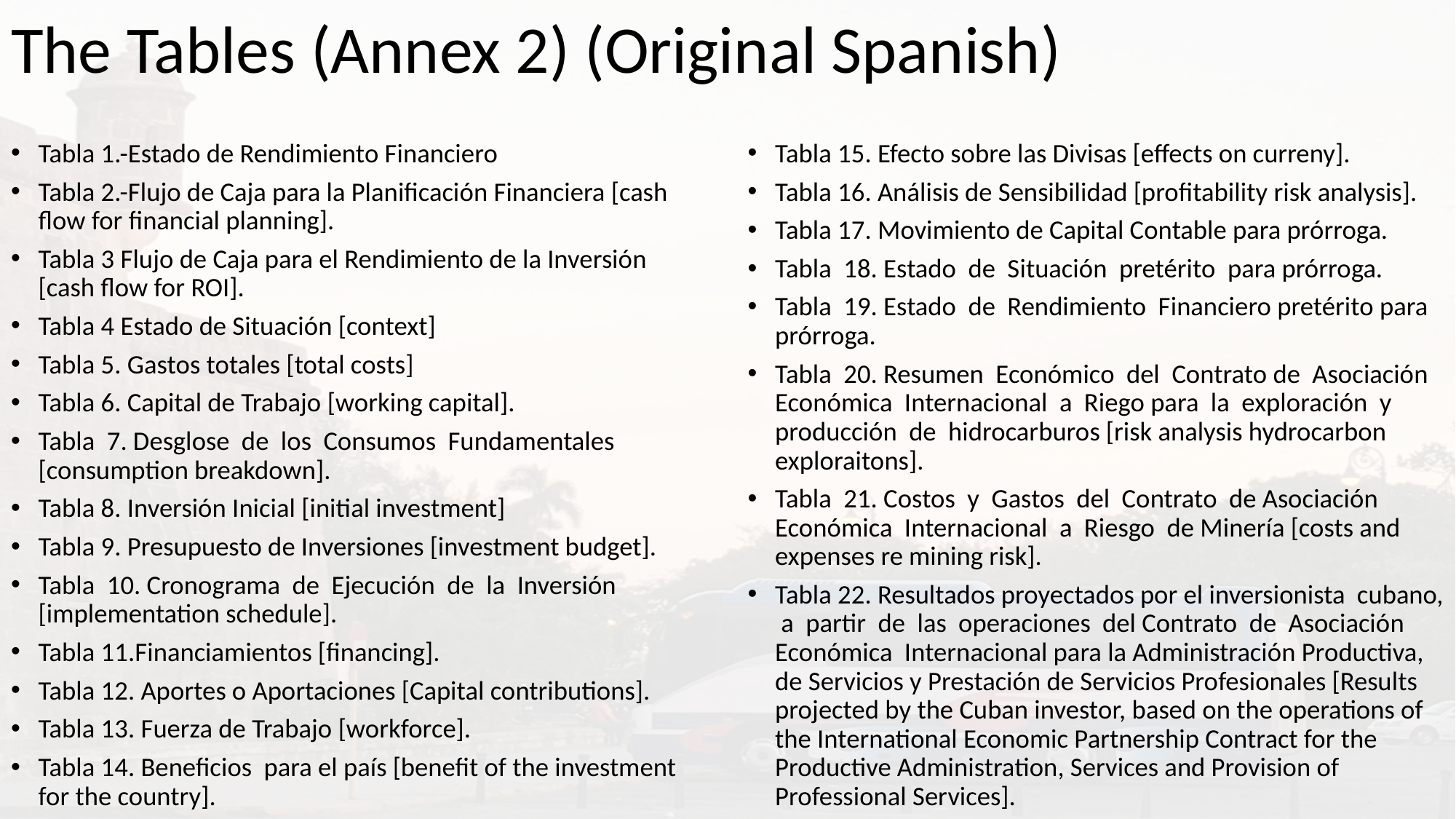

# The Tables (Annex 2) (Original Spanish)
Tabla 1.-Estado de Rendimiento Financiero
Tabla 2.-Flujo de Caja para la Planificación Financiera [cash flow for financial planning].
Tabla 3 Flujo de Caja para el Rendimiento de la Inversión [cash flow for ROI].
Tabla 4 Estado de Situación [context]
Tabla 5. Gastos totales [total costs]
Tabla 6. Capital de Trabajo [working capital].
Tabla  7. Desglose  de  los  Consumos  Fundamentales [consumption breakdown].
Tabla 8. Inversión Inicial [initial investment]
Tabla 9. Presupuesto de Inversiones [investment budget].
Tabla  10. Cronograma  de  Ejecución  de  la  Inversión [implementation schedule].
Tabla 11.Financiamientos [financing].
Tabla 12. Aportes o Aportaciones [Capital contributions].
Tabla 13. Fuerza de Trabajo [workforce].
Tabla 14. Beneficios  para el país [benefit of the investment for the country].

Tabla 15. Efecto sobre las Divisas [effects on curreny].
Tabla 16. Análisis de Sensibilidad [profitability risk analysis].
Tabla 17. Movimiento de Capital Contable para prórroga.
Tabla  18. Estado  de  Situación  pretérito  para prórroga.
Tabla  19. Estado  de  Rendimiento  Financiero pretérito para prórroga.
Tabla  20. Resumen  Económico  del  Contrato de  Asociación  Económica  Internacional  a  Riego para  la  exploración  y  producción  de  hidrocarburos [risk analysis hydrocarbon exploraitons].
Tabla  21. Costos  y  Gastos  del  Contrato  de Asociación  Económica  Internacional  a  Riesgo  de Minería [costs and expenses re mining risk].
Tabla 22. Resultados proyectados por el inversionista  cubano,  a  partir  de  las  operaciones  del Contrato  de  Asociación  Económica  Internacional para la Administración Productiva, de Servicios y Prestación de Servicios Profesionales [Results projected by the Cuban investor, based on the operations of the International Economic Partnership Contract for the Productive Administration, Services and Provision of Professional Services].